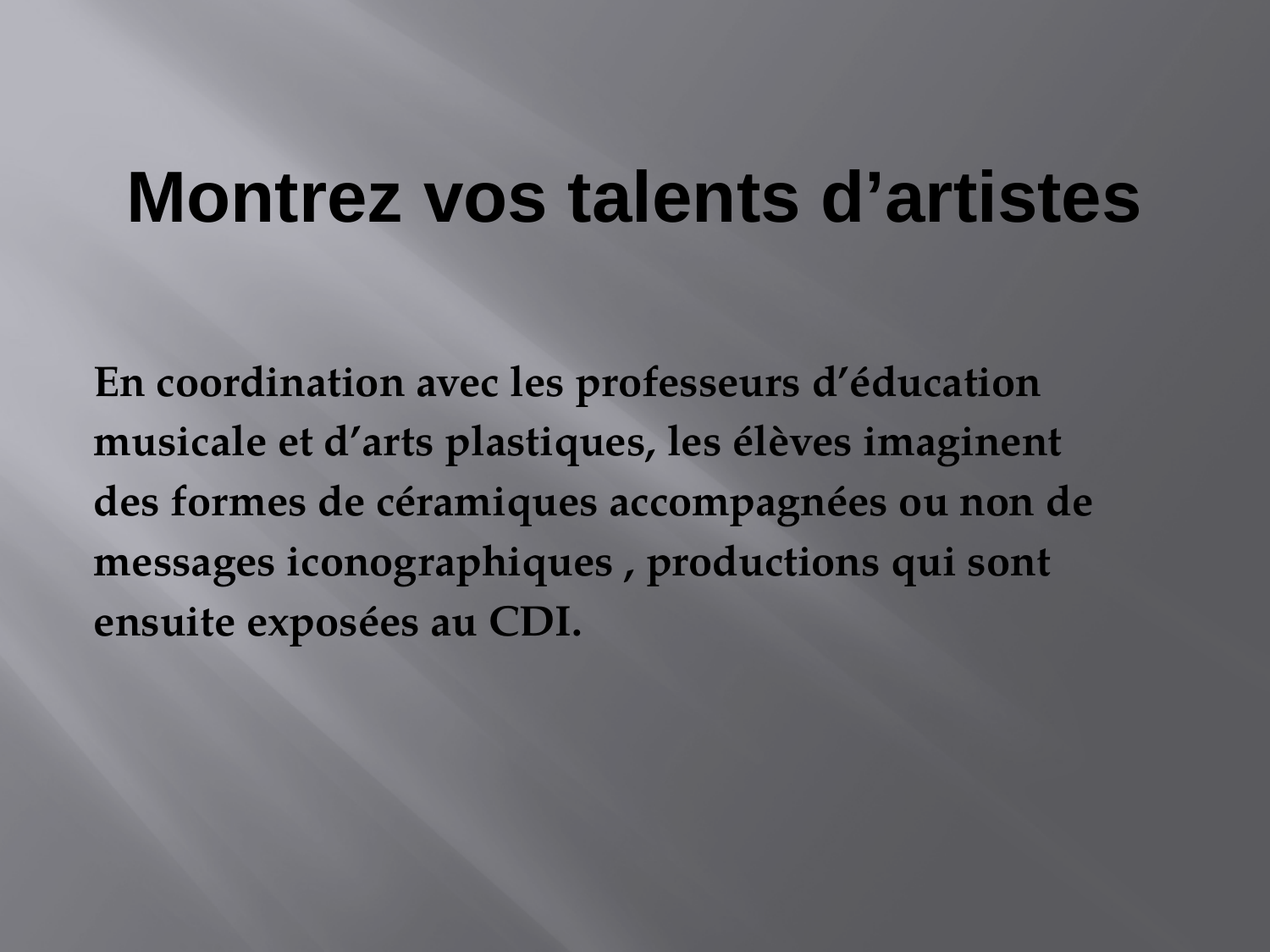

# Montrez vos talents d’artistes
En coordination avec les professeurs d’éducation
musicale et d’arts plastiques, les élèves imaginent
des formes de céramiques accompagnées ou non de
messages iconographiques , productions qui sont
ensuite exposées au CDI.